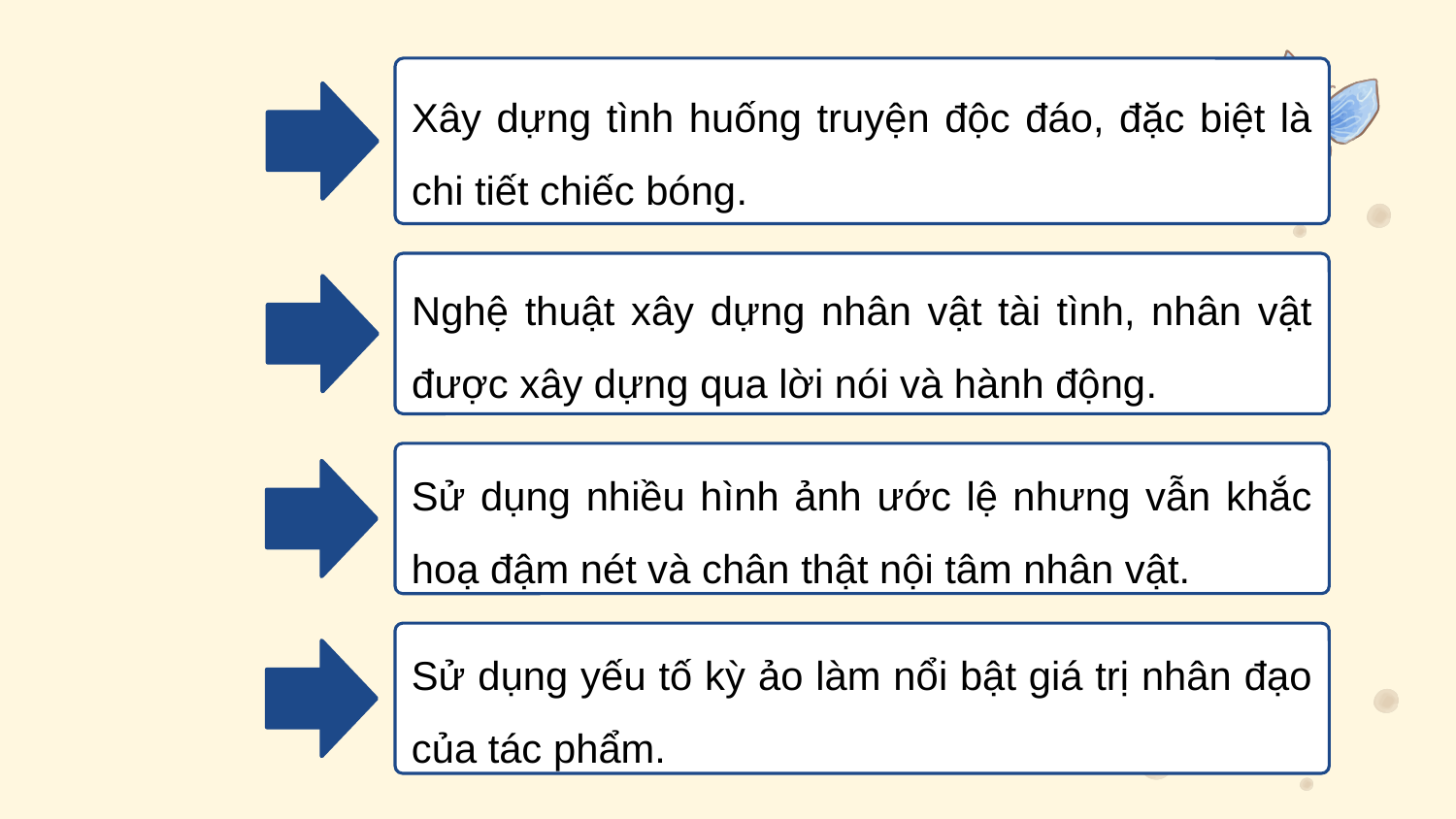

Xây dựng tình huống truyện độc đáo, đặc biệt là chi tiết chiếc bóng.

Nghệ thuật xây dựng nhân vật tài tình, nhân vật được xây dựng qua lời nói và hành động.

Sử dụng nhiều hình ảnh ước lệ nhưng vẫn khắc hoạ đậm nét và chân thật nội tâm nhân vật.

Sử dụng yếu tố kỳ ảo làm nổi bật giá trị nhân đạo của tác phẩm.